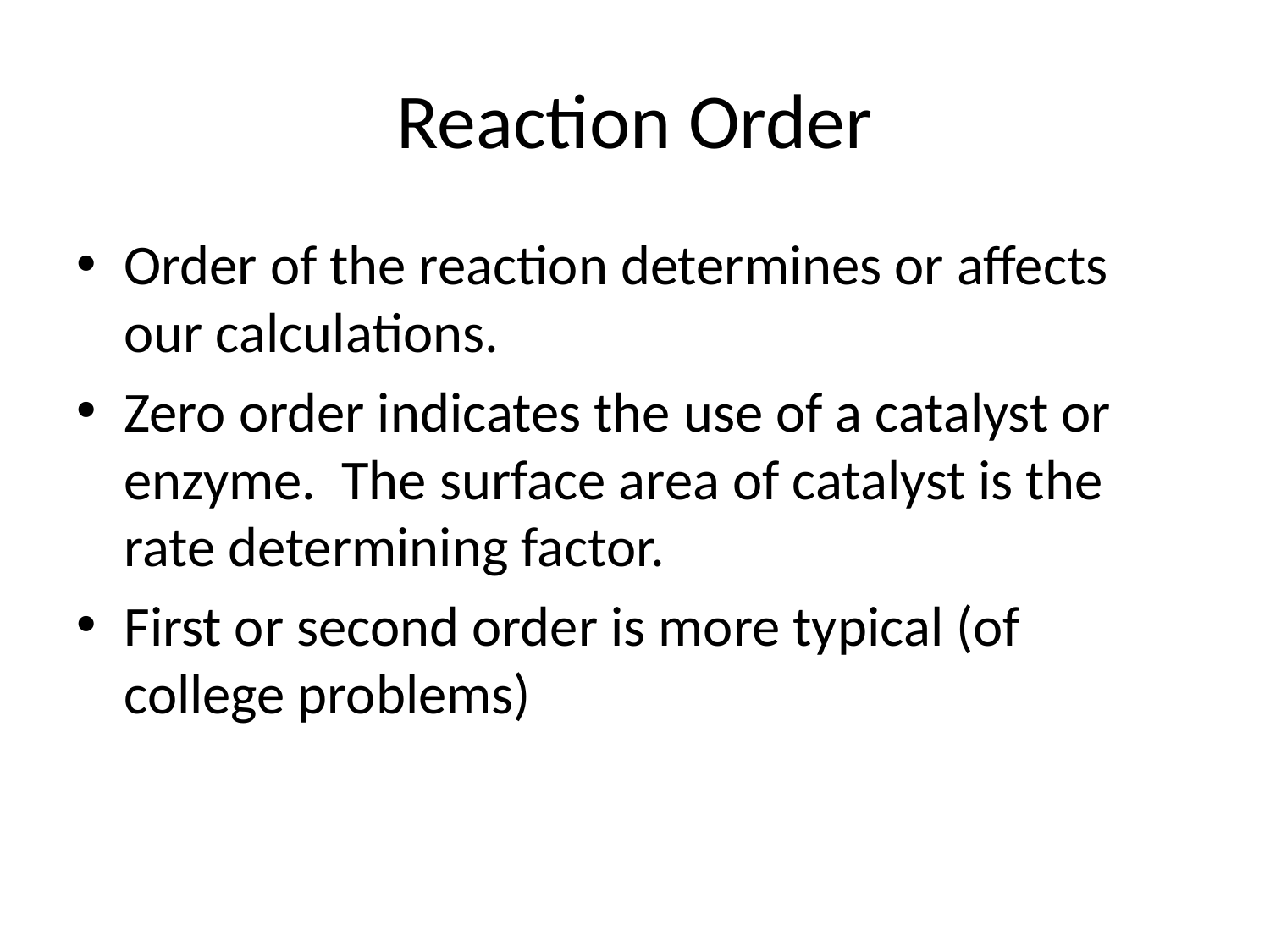

# Reaction Order
Order of the reaction determines or affects our calculations.
Zero order indicates the use of a catalyst or enzyme.  The surface area of catalyst is the rate determining factor.
First or second order is more typical (of college problems)